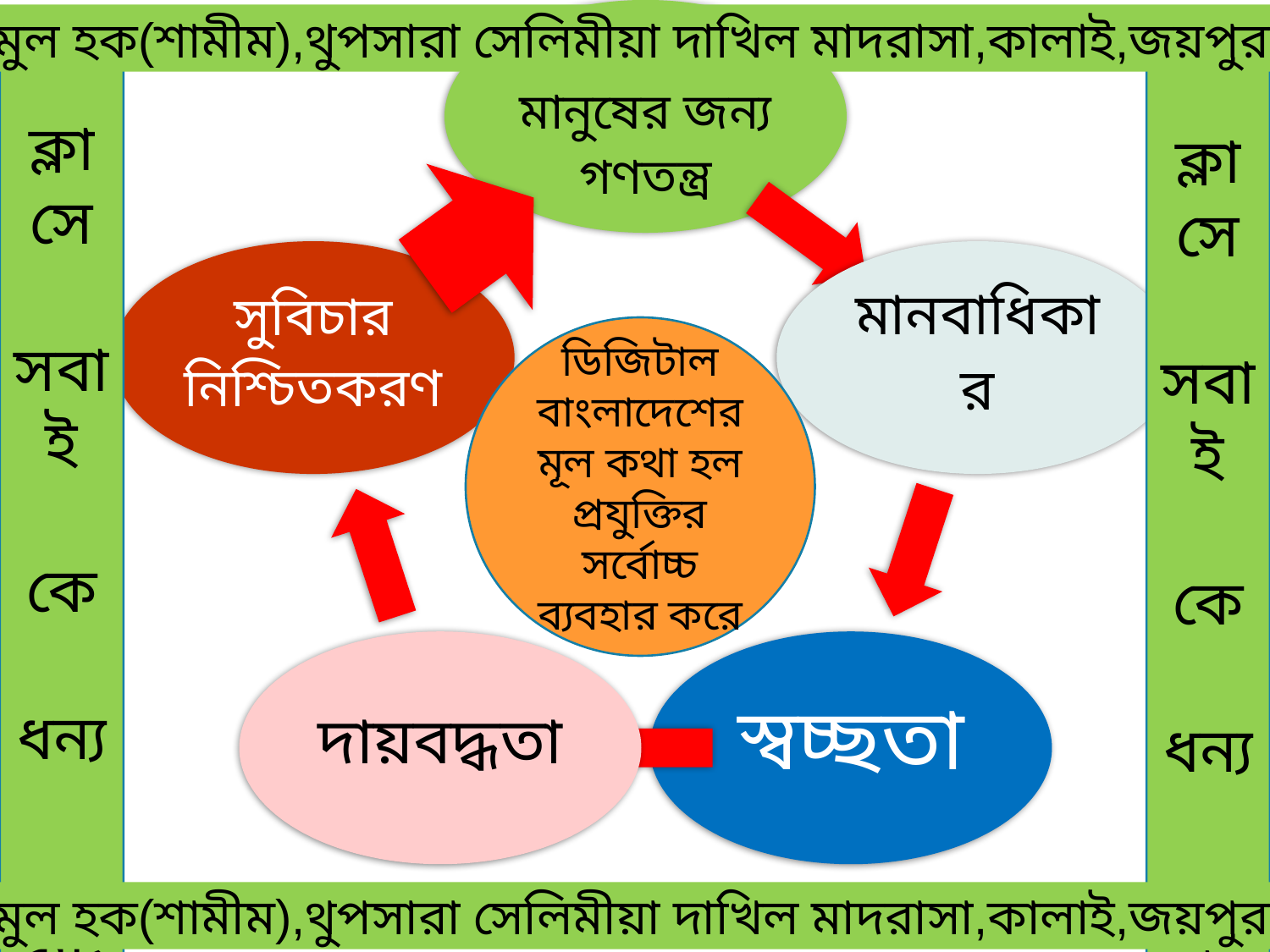

মানবাধিকার
স্বচ্ছতা
দায়বদ্ধতা
সুবিচার নিশ্চিতকরণ
 মোঃনাজমুল হক(শামীম),থুপসারা সেলিমীয়া দাখিল মাদরাসা,কালাই,জয়পুরহাট।
ক্লাসে

সবাই

কে

ধন্য

বাদ
ক্লাসে

সবাই

কে

ধন্য

বাদ
ডিজিটাল বাংলাদেশের মূল কথা হল প্রযুক্তির সর্বোচ্চ ব্যবহার করে
 মোঃনাজমুল হক(শামীম),থুপসারা সেলিমীয়া দাখিল মাদরাসা,কালাই,জয়পুরহাট।